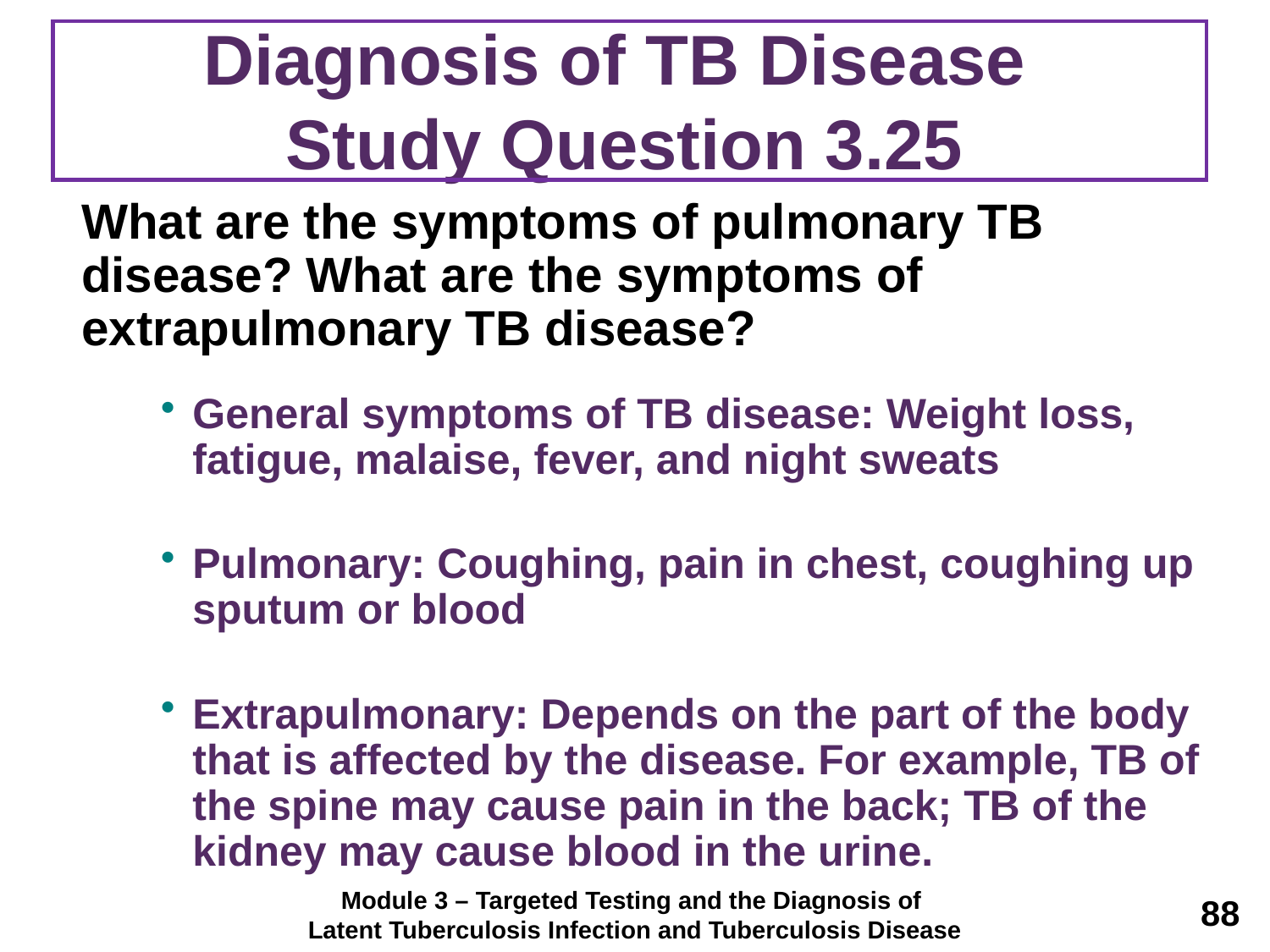

# Diagnosis of TB Disease Study Question 3.25
	What are the symptoms of pulmonary TB disease? What are the symptoms of extrapulmonary TB disease?

General symptoms of TB disease: Weight loss, fatigue, malaise, fever, and night sweats

Pulmonary: Coughing, pain in chest, coughing up sputum or blood

Extrapulmonary: Depends on the part of the body that is affected by the disease. For example, TB of the spine may cause pain in the back; TB of the kidney may cause blood in the urine.
Module 3 – Targeted Testing and the Diagnosis of
Latent Tuberculosis Infection and Tuberculosis Disease
88